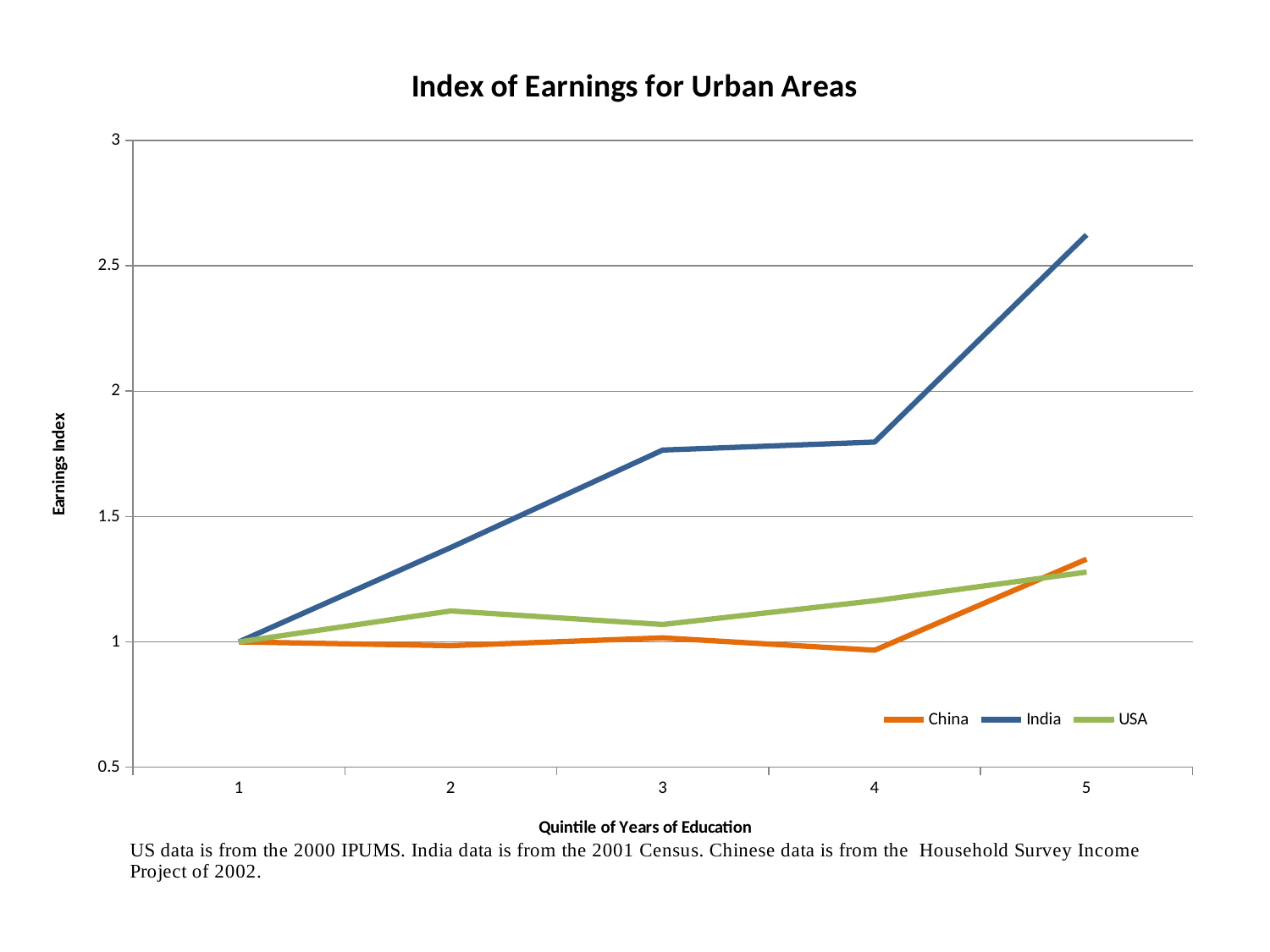

### Chart: Index of Earnings for Urban Areas

| Category | China | India | USA |
|---|---|---|---|